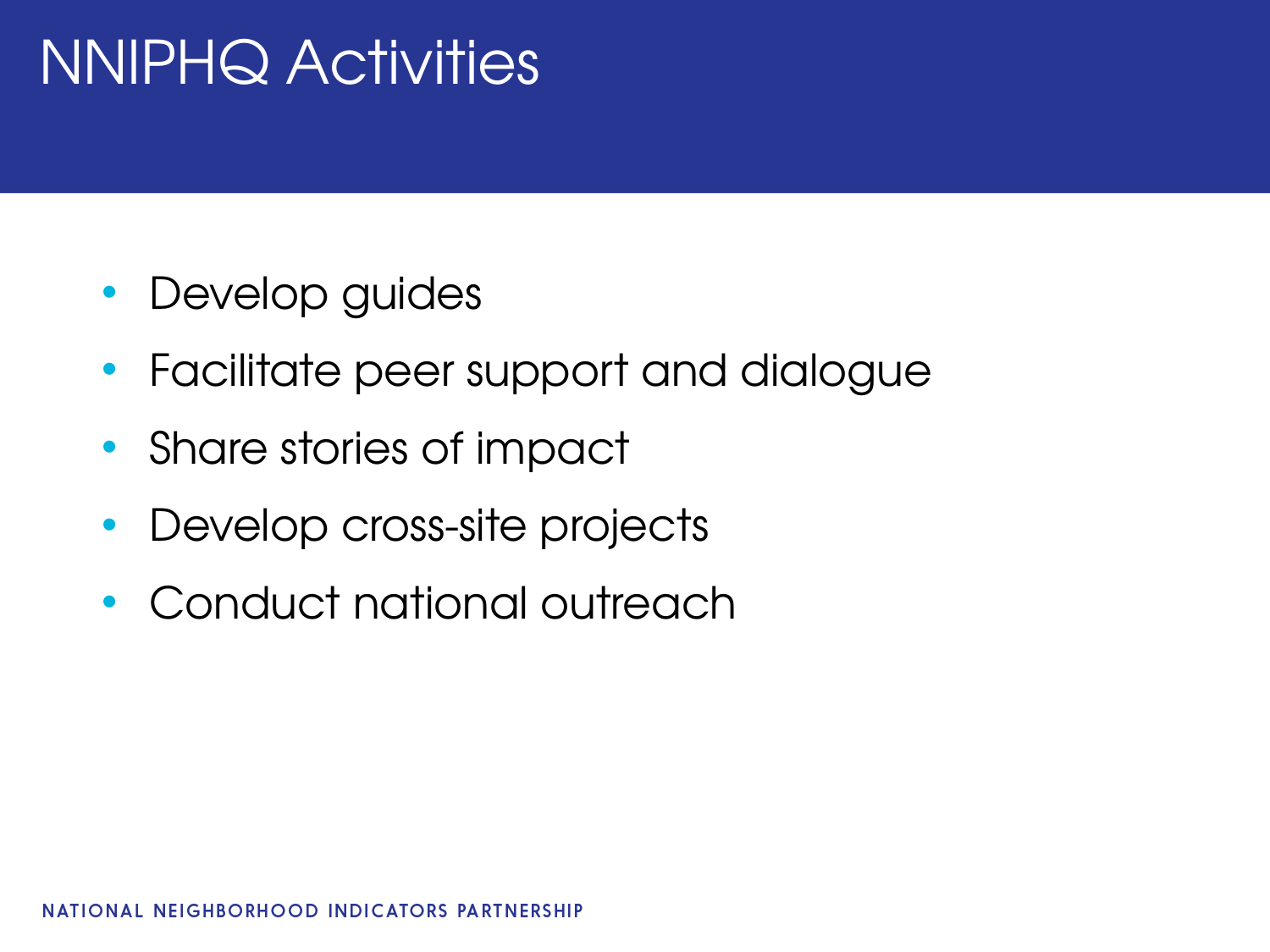

# NNIPHQ Activities
Develop guides
Facilitate peer support and dialogue
Share stories of impact
Develop cross-site projects
Conduct national outreach